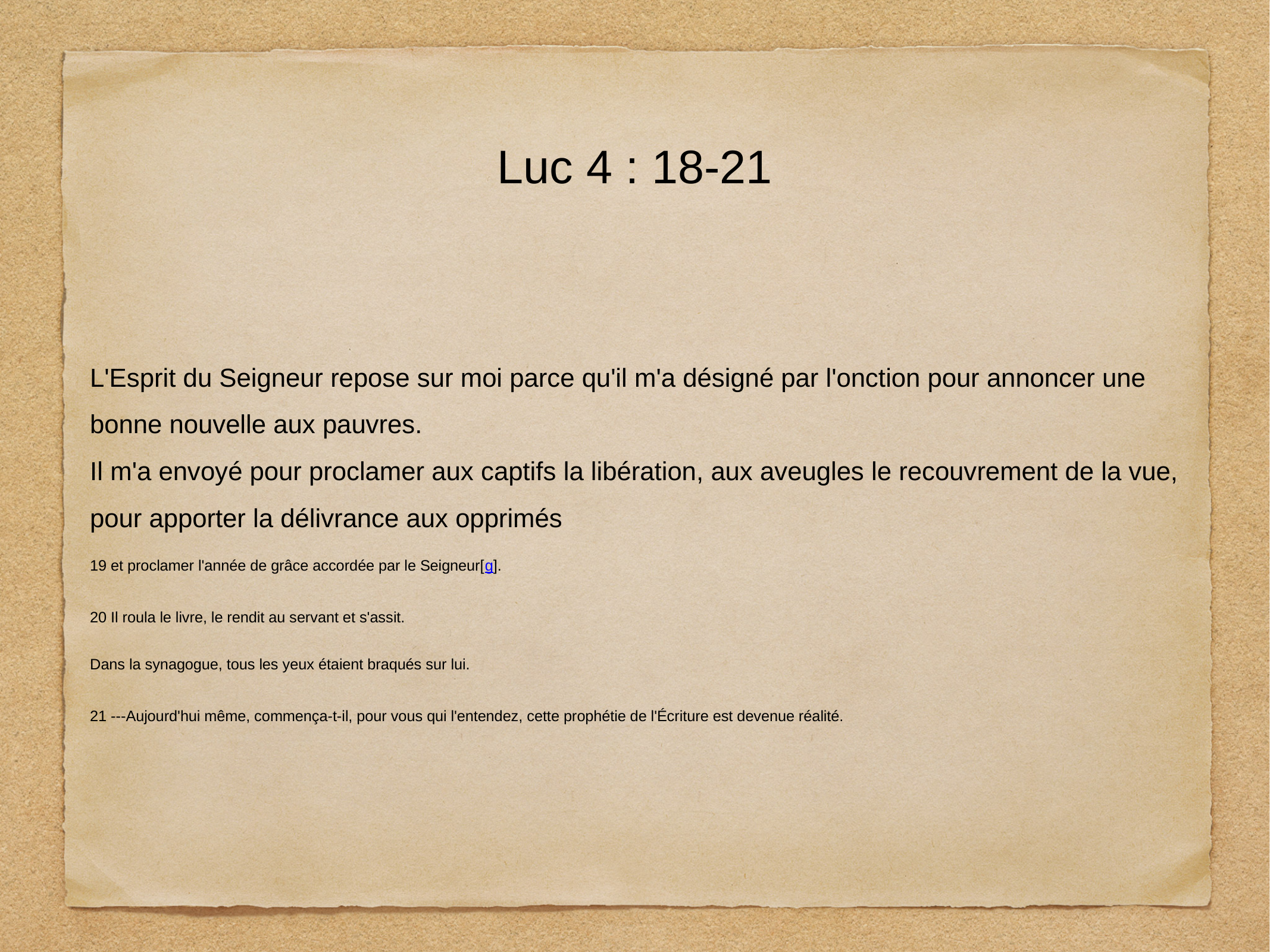

# Luc 4 : 18-21
L'Esprit du Seigneur repose sur moi parce qu'il m'a désigné par l'onction pour annoncer une bonne nouvelle aux pauvres.
Il m'a envoyé pour proclamer aux captifs la libération, aux aveugles le recouvrement de la vue,
pour apporter la délivrance aux opprimés
19 et proclamer l'année de grâce accordée par le Seigneur[g].
20 Il roula le livre, le rendit au servant et s'assit.
Dans la synagogue, tous les yeux étaient braqués sur lui.
21 ---Aujourd'hui même, commença-t-il, pour vous qui l'entendez, cette prophétie de l'Écriture est devenue réalité.